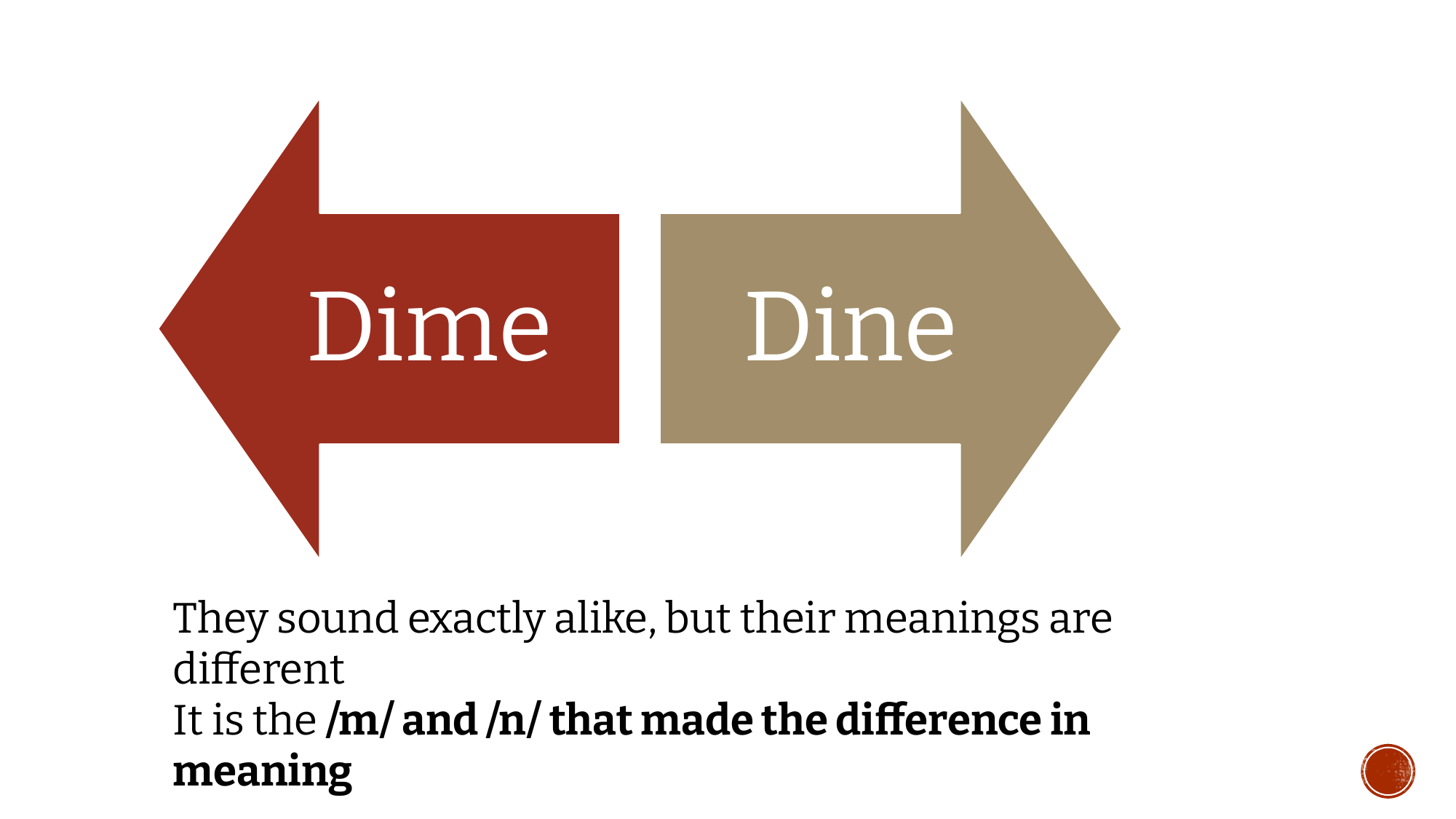

Dime
Dine
They sound exactly alike, but their meanings are different
It is the /m/ and /n/ that made the difference in meaning